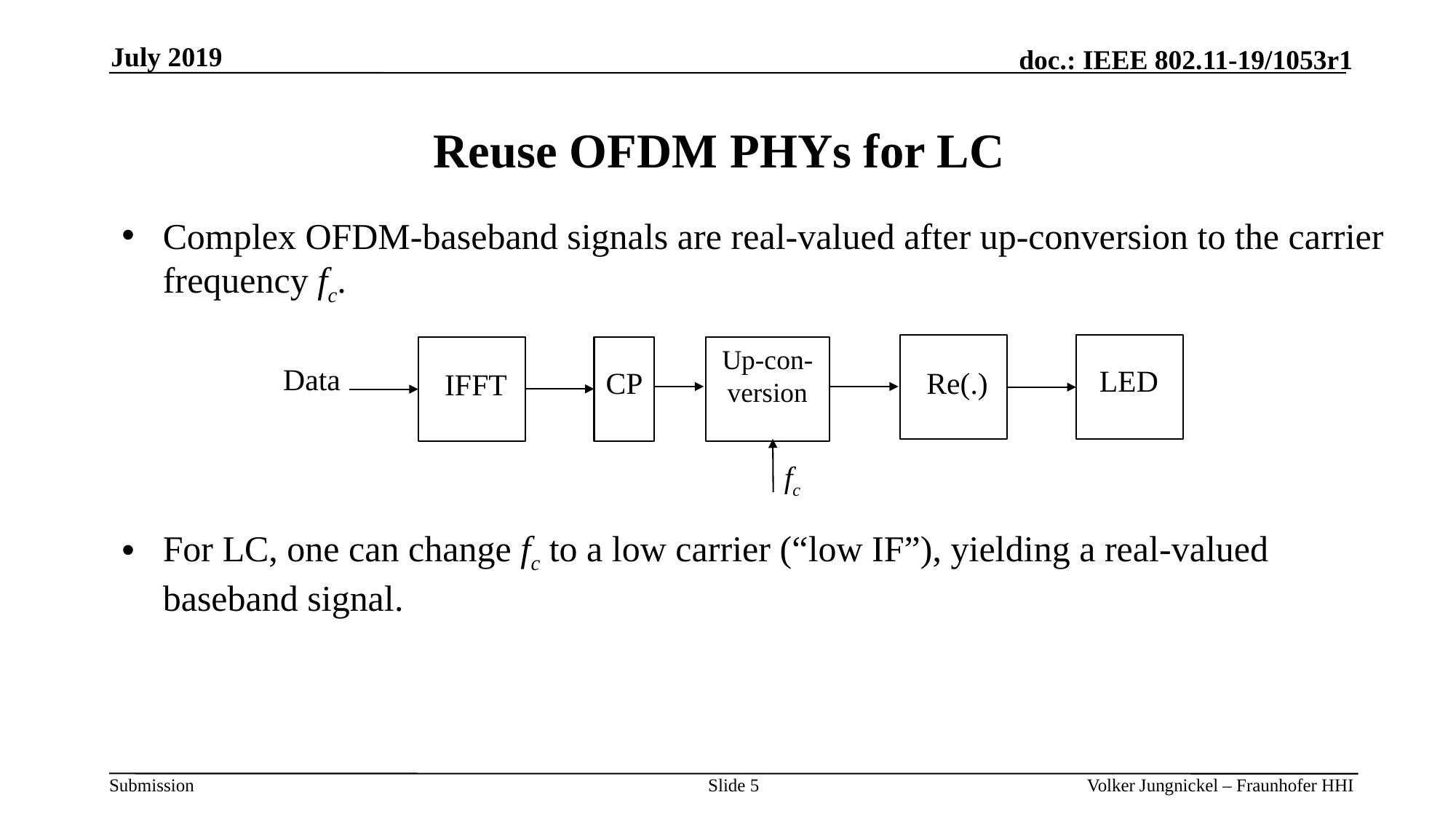

July 2019
Reuse OFDM PHYs for LC
Complex OFDM-baseband signals are real-valued after up-conversion to the carrier frequency fc.

For LC, one can change fc to a low carrier (“low IF”), yielding a real-valued baseband signal.

Up-con-
version
Data
LED
Re(.)
CP
IFFT
fc
Slide 5